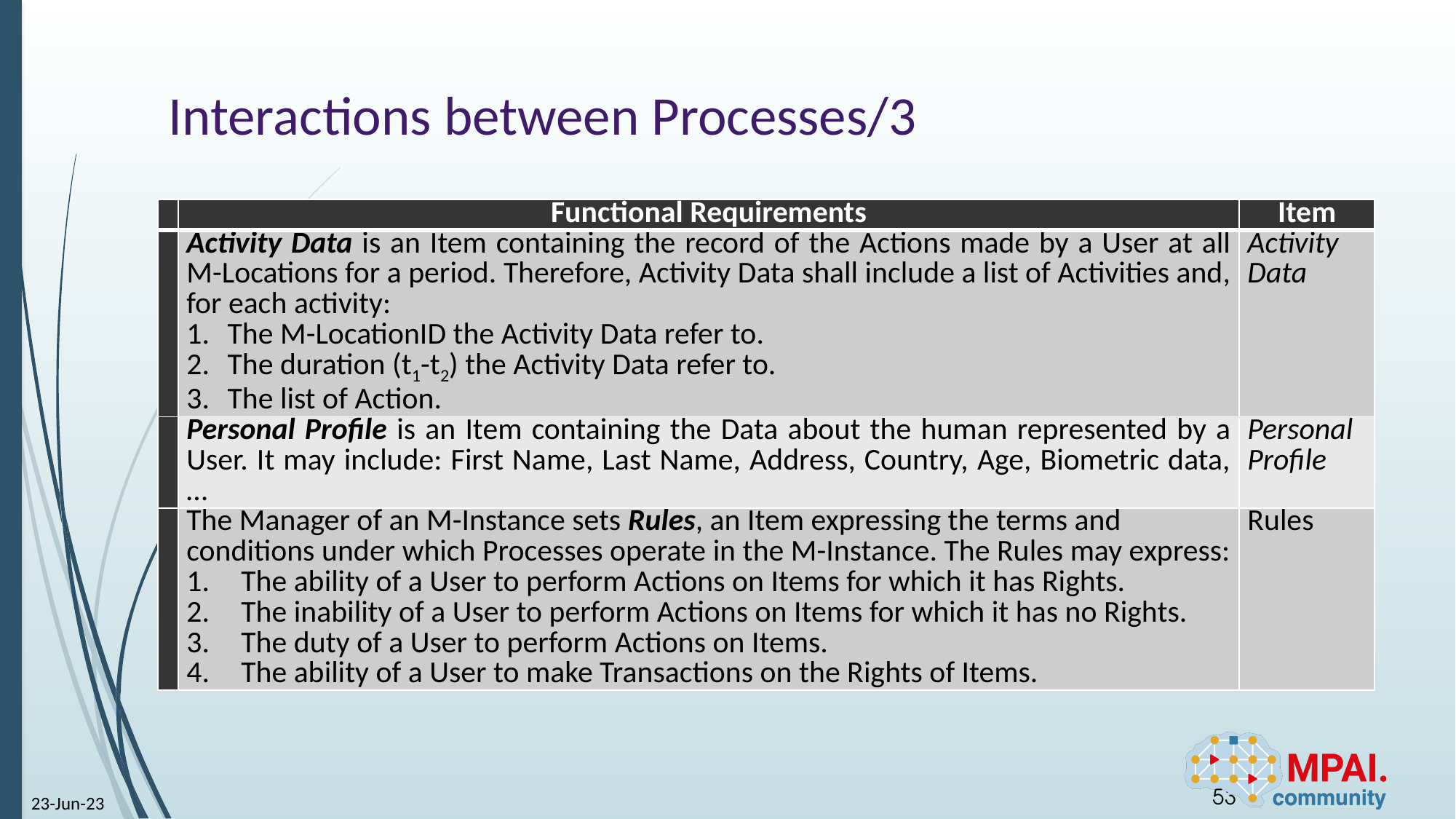

# Interactions between Processes/3
|  | Functional Requirements | Item |
| --- | --- | --- |
|  | Activity Data is an Item containing the record of the Actions made by a User at all M-Locations for a period. Therefore, Activity Data shall include a list of Activities and, for each activity: The M-LocationID the Activity Data refer to. The duration (t1-t2) the Activity Data refer to. The list of Action. | Activity Data |
|  | Personal Profile is an Item containing the Data about the human represented by a User. It may include: First Name, Last Name, Address, Country, Age, Biometric data, … | Personal Profile |
|  | The Manager of an M-Instance sets Rules, an Item expressing the terms and conditions under which Processes operate in the M-Instance. The Rules may express: The ability of a User to perform Actions on Items for which it has Rights. The inability of a User to perform Actions on Items for which it has no Rights. The duty of a User to perform Actions on Items. The ability of a User to make Transactions on the Rights of Items. | Rules |
53
23-Jun-23